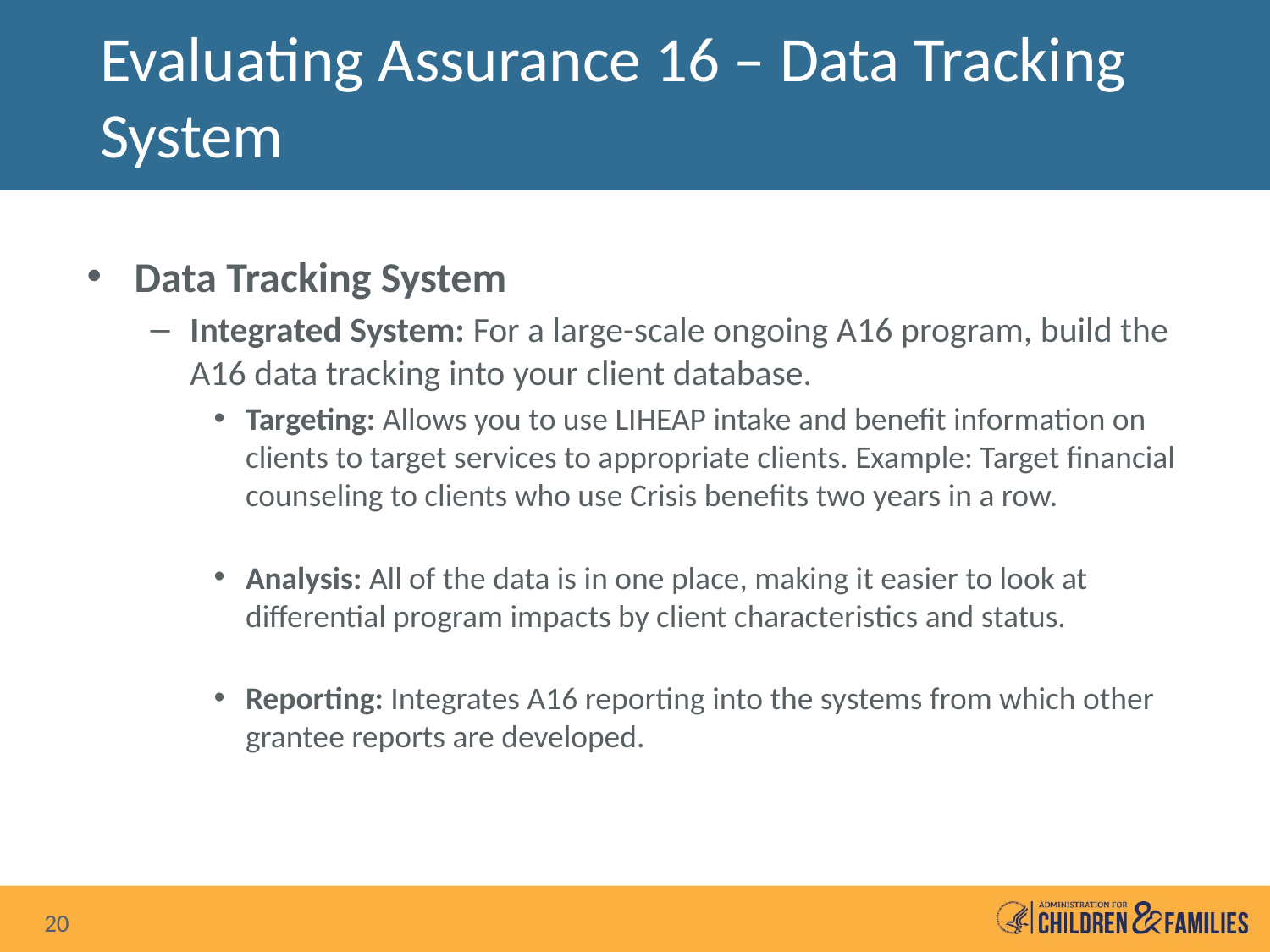

# Evaluating Assurance 16 – Data Tracking System
Data Tracking System
Integrated System: For a large-scale ongoing A16 program, build the A16 data tracking into your client database.
Targeting: Allows you to use LIHEAP intake and benefit information on clients to target services to appropriate clients. Example: Target financial counseling to clients who use Crisis benefits two years in a row.
Analysis: All of the data is in one place, making it easier to look at differential program impacts by client characteristics and status.
Reporting: Integrates A16 reporting into the systems from which other grantee reports are developed.
20